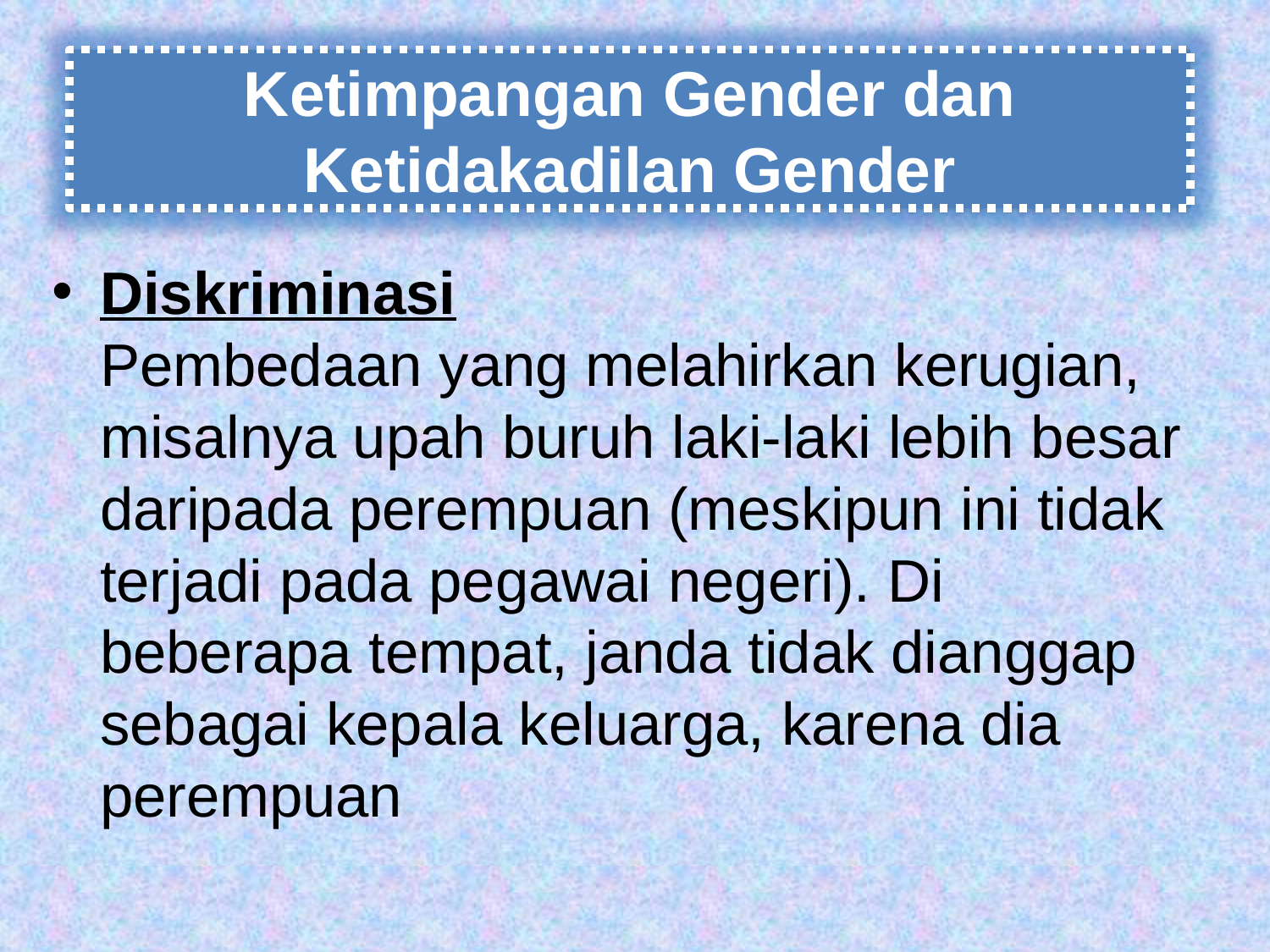

Ketimpangan Gender dan Ketidakadilan Gender
Diskriminasi
Pembedaan yang melahirkan kerugian, misalnya upah buruh laki-laki lebih besar daripada perempuan (meskipun ini tidak terjadi pada pegawai negeri). Di beberapa tempat, janda tidak dianggap sebagai kepala keluarga, karena dia perempuan